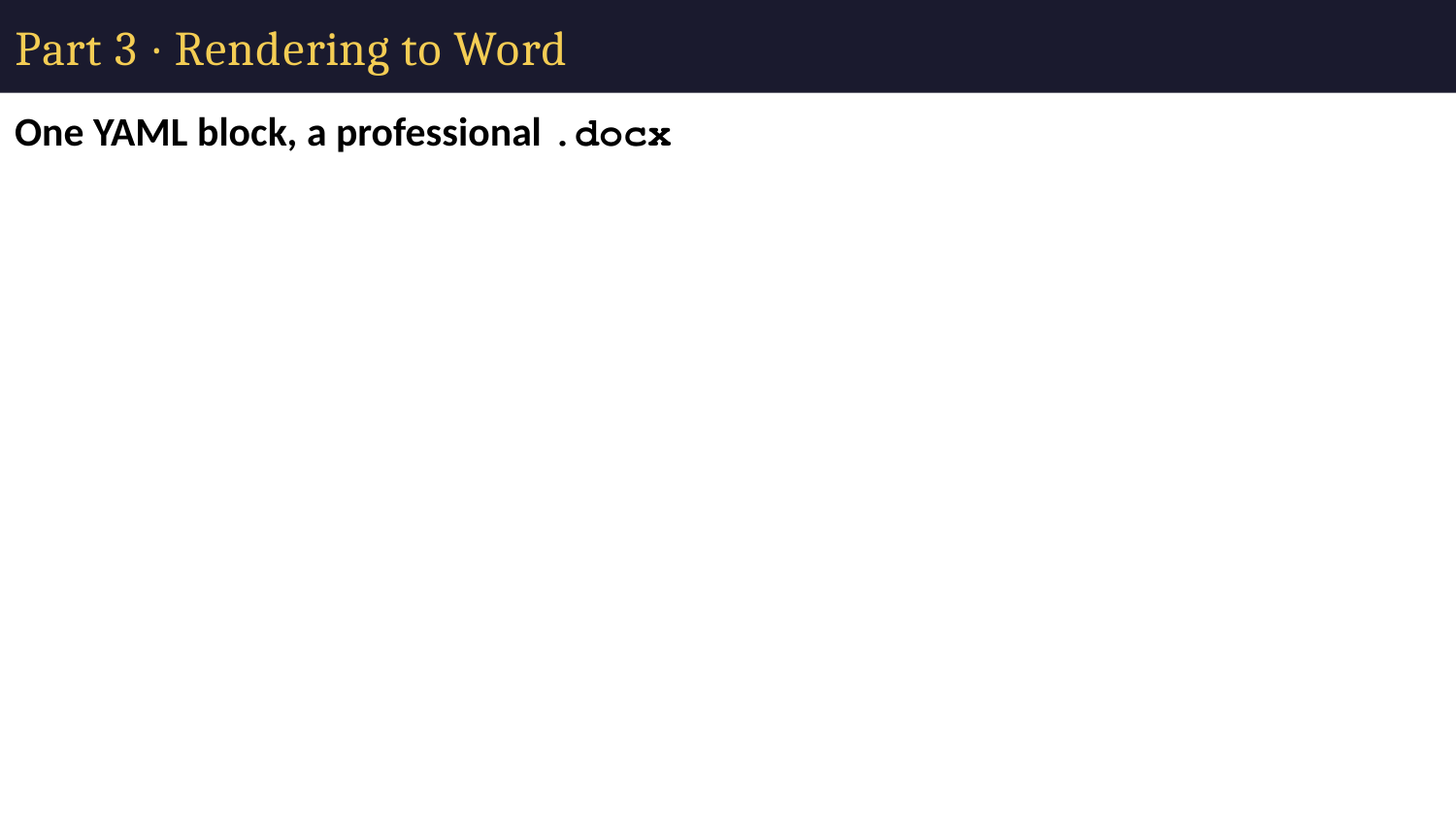

# Part 3 · Rendering to Word
One YAML block, a professional .docx